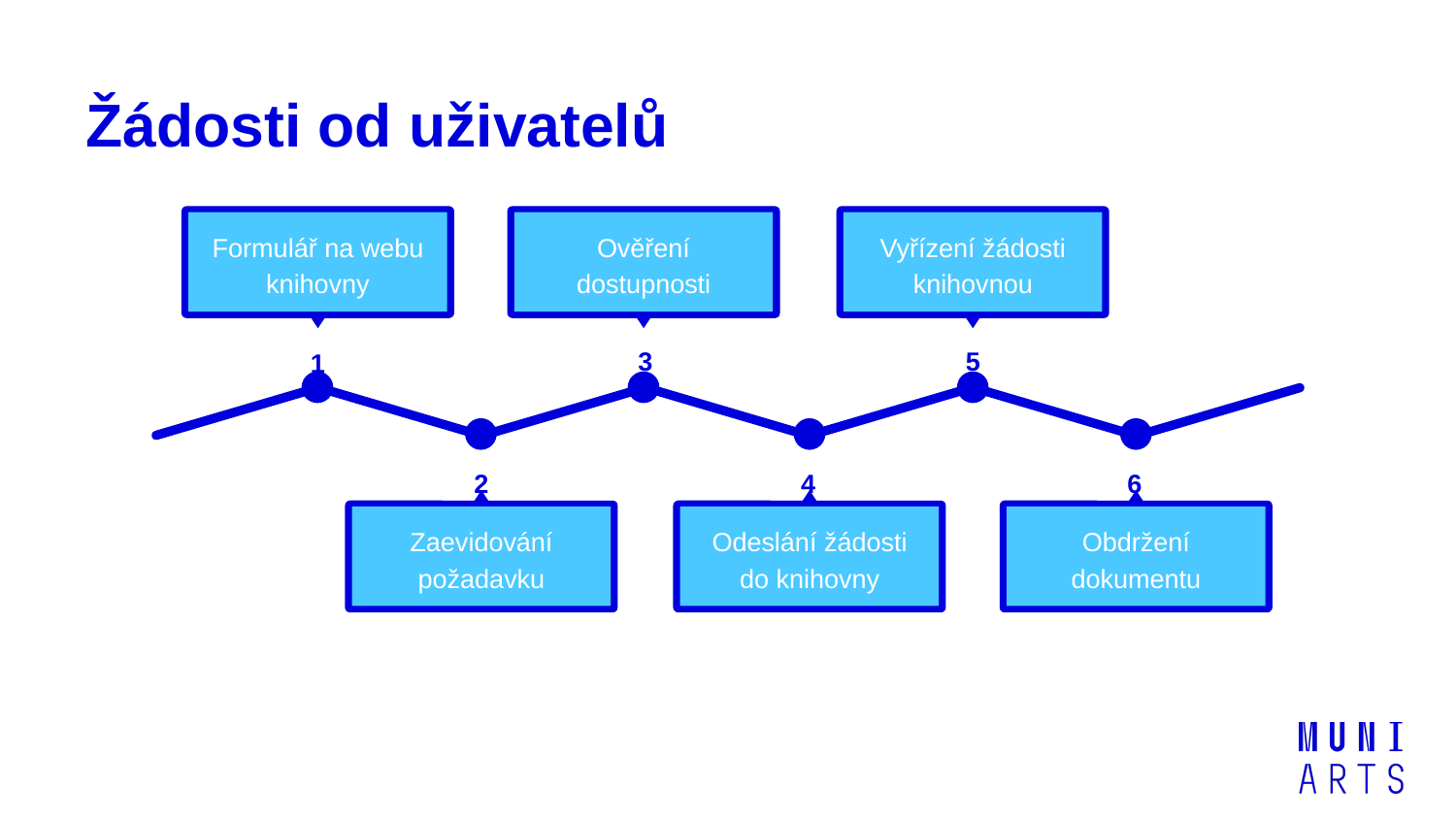

# Žádosti od uživatelů

Formulář na webu knihovny

1

Ověření dostupnosti

Vyřízení žádosti knihovnou

3
5

2

Zaevidování požadavku

4

Odeslání žádosti do knihovny

6

Obdržení dokumentu